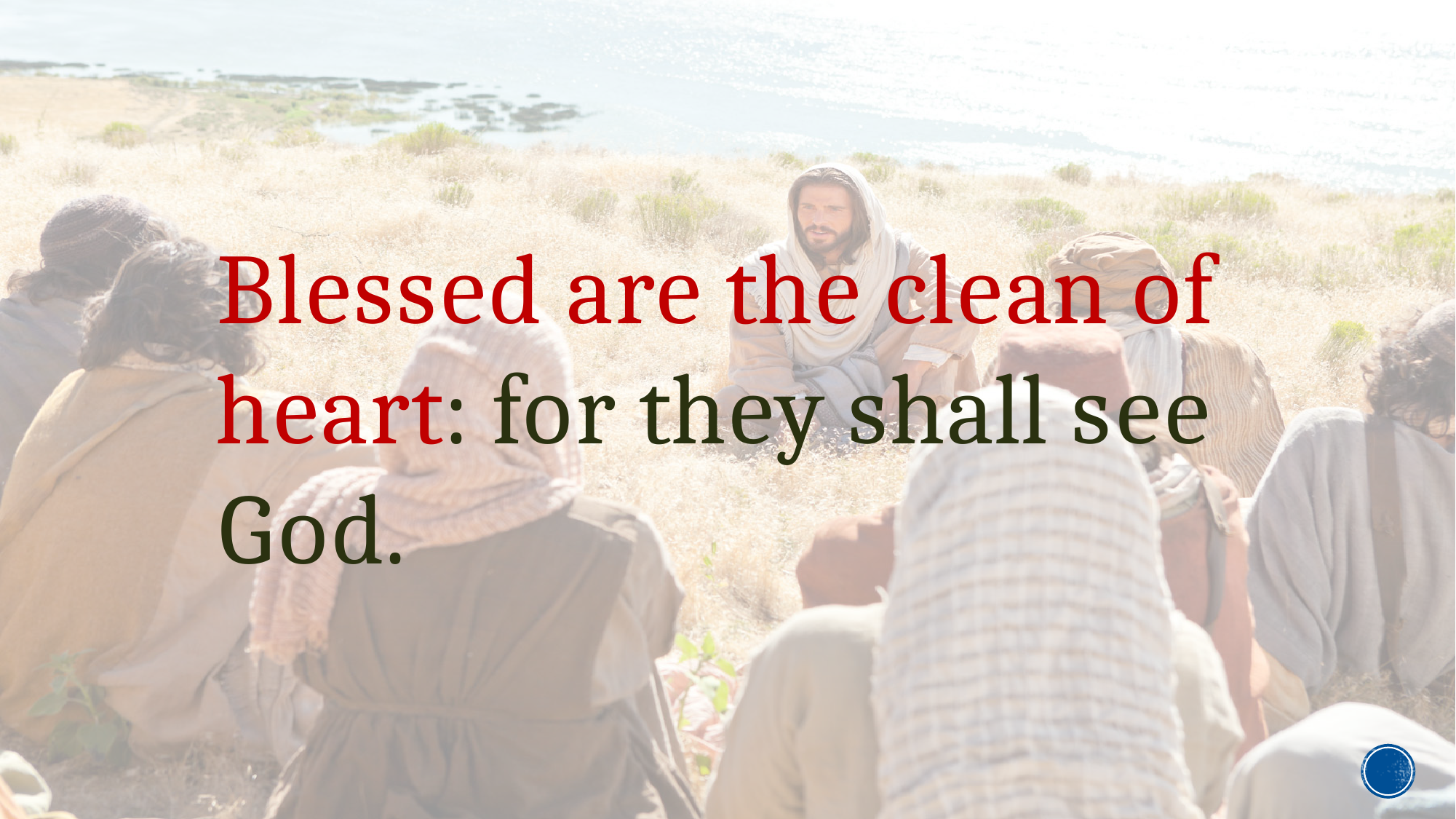

Blessed are the clean of heart: for they shall see God.